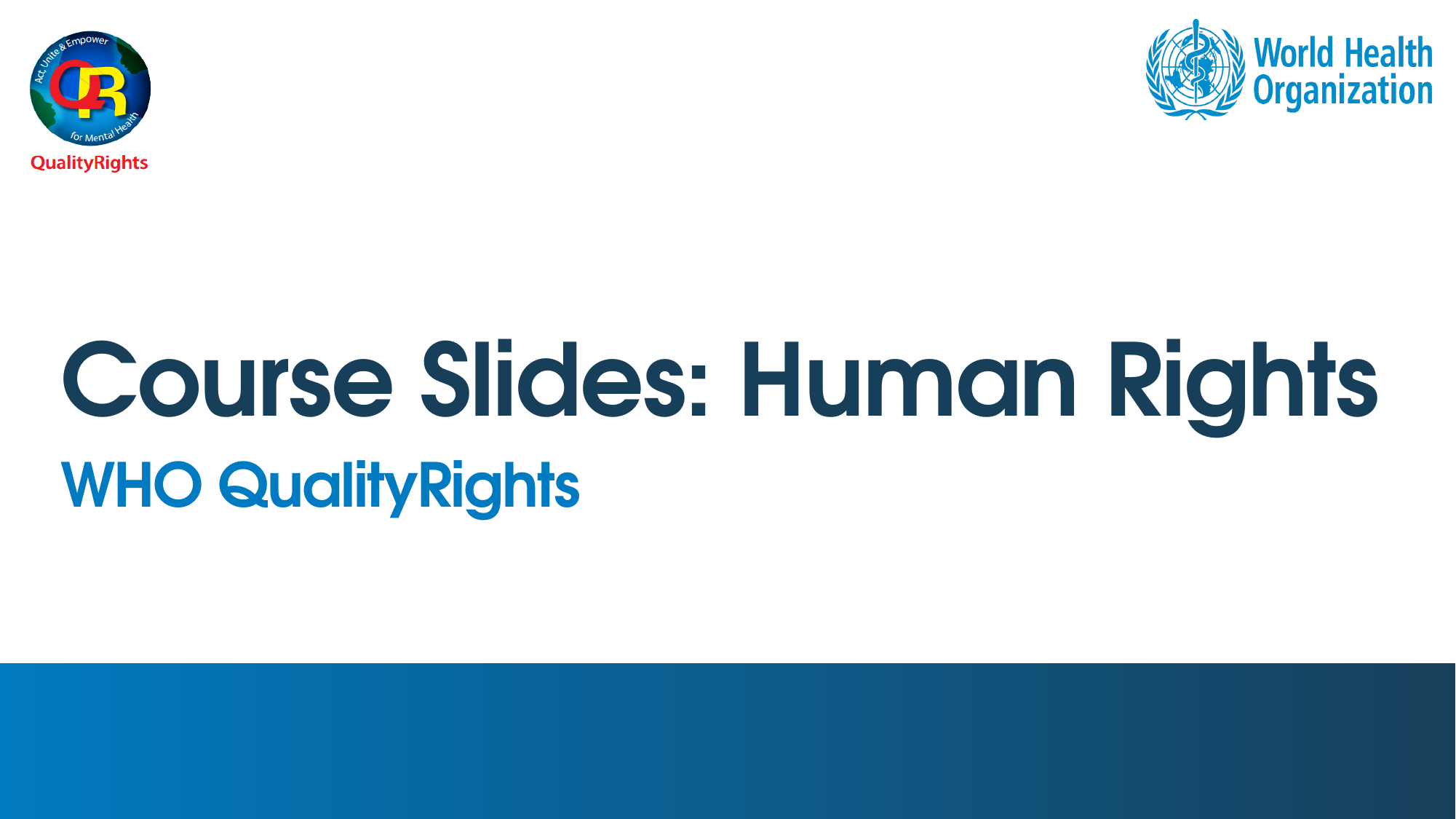

# Course Slides: Human Rights
WHO QualityRights